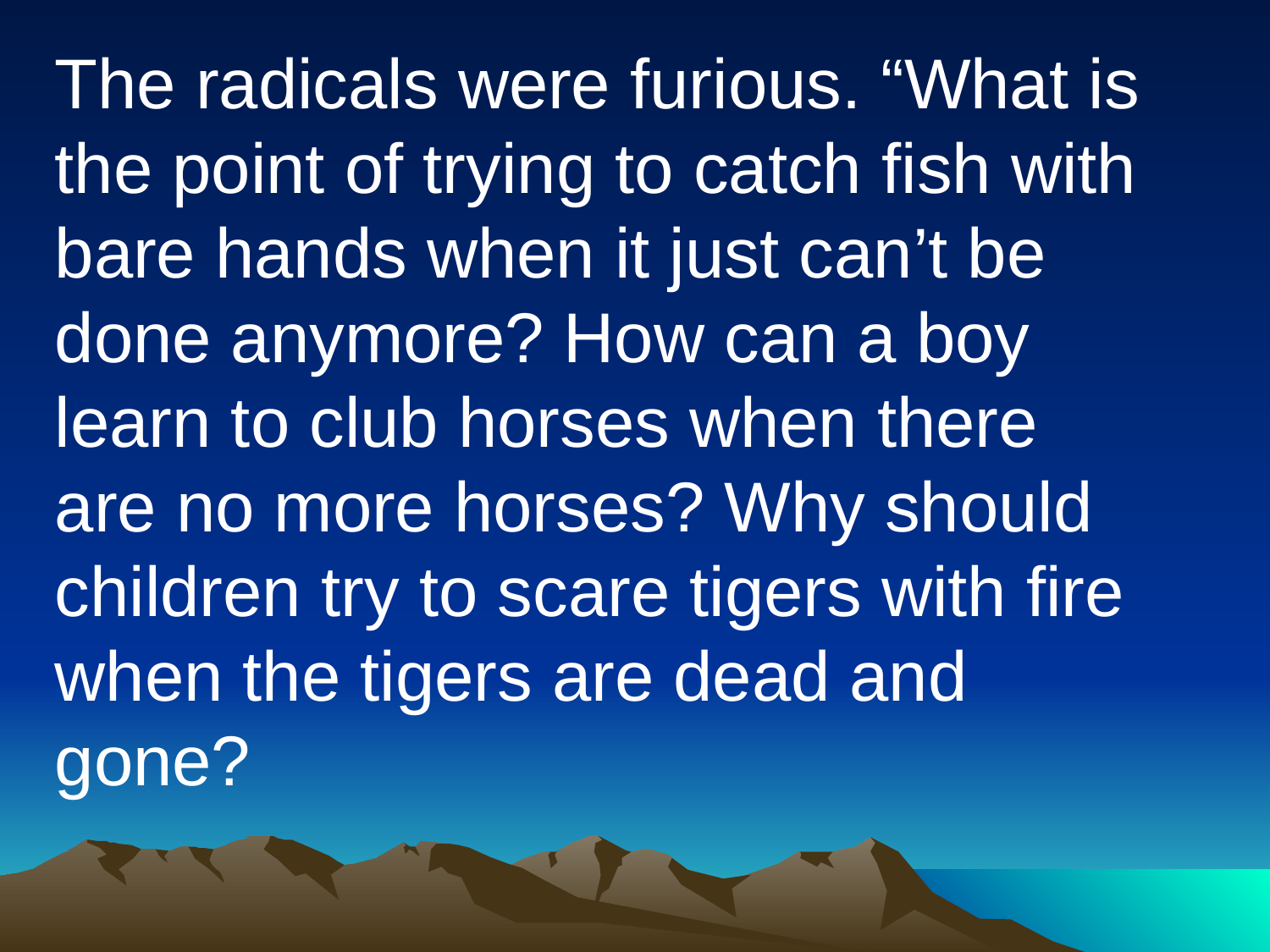

The radicals were furious. “What is the point of trying to catch fish with bare hands when it just can’t be done anymore? How can a boy learn to club horses when there are no more horses? Why should children try to scare tigers with fire when the tigers are dead and gone?